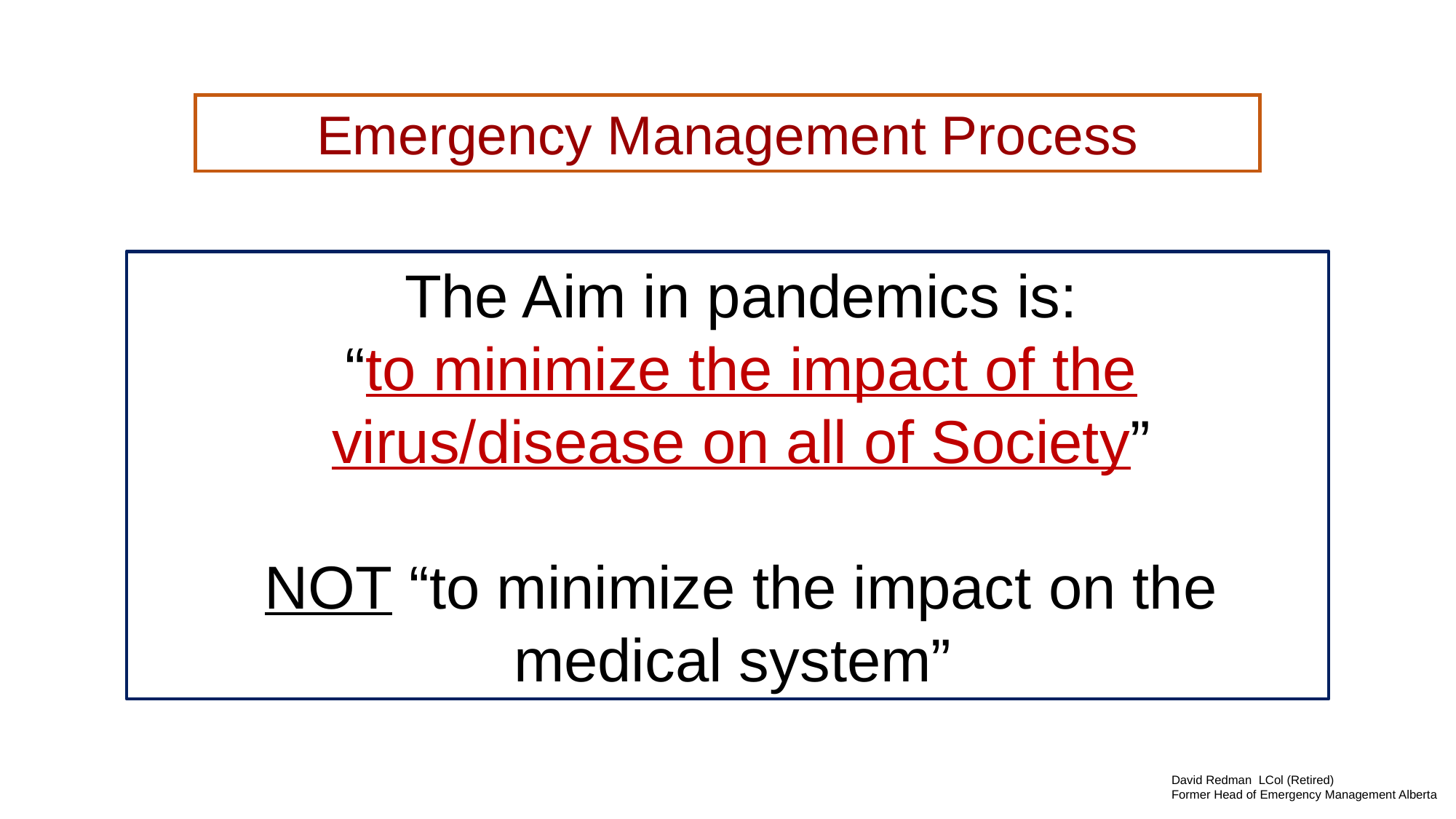

Emergency Management Process
The Aim in pandemics is:
“to minimize the impact of the virus/disease on all of Society”

NOT “to minimize the impact on the medical system”
David Redman  LCol (Retired)
Former Head of Emergency Management Alberta